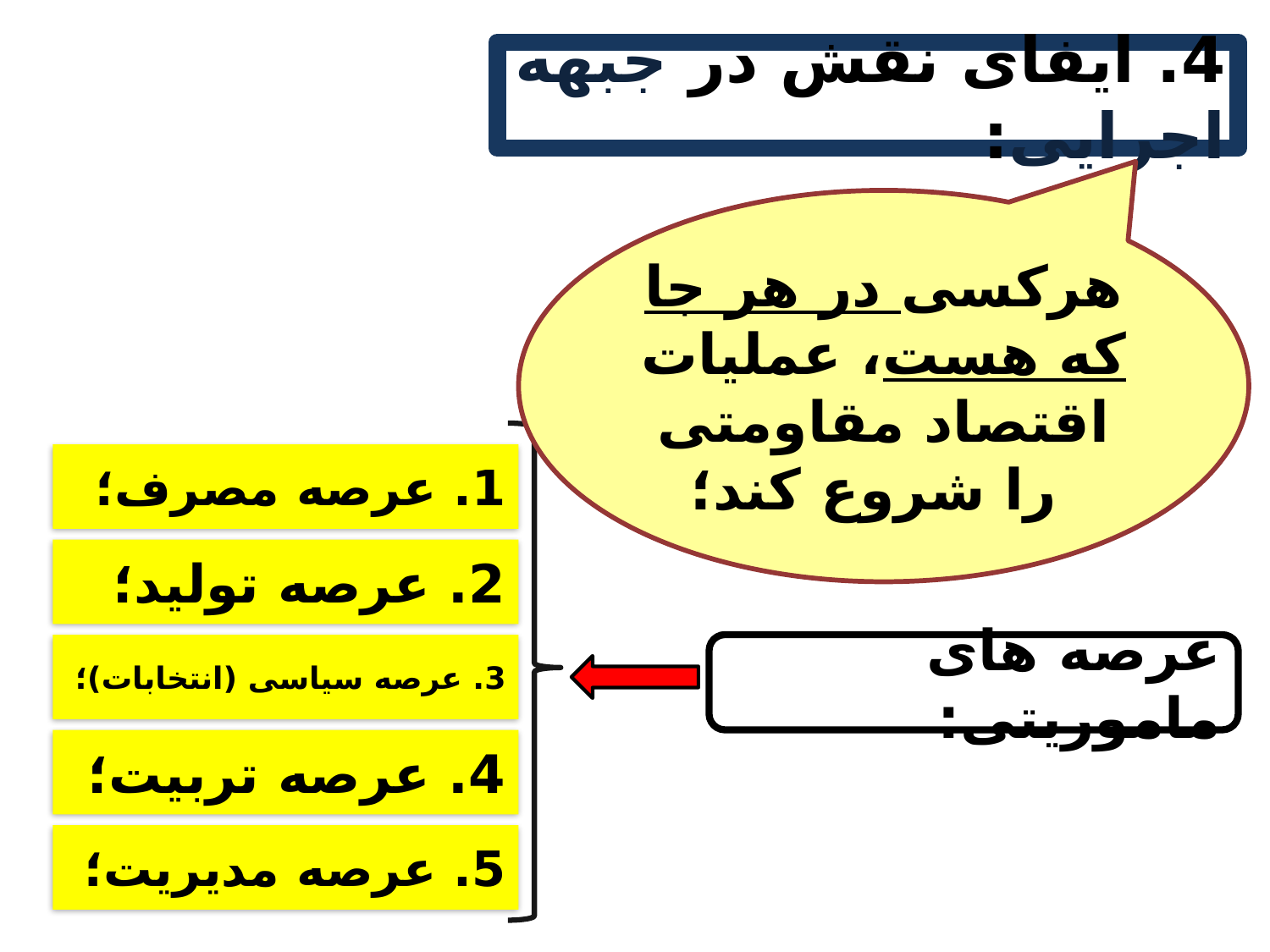

4. ایفای نقش در جبهه اجرایی:
هرکسی در هر جا که هست، عملیات اقتصاد مقاومتی را شروع کند؛

1. عرصه مصرف؛
2. عرصه تولید؛
3. عرصه سیاسی (انتخابات)؛
عرصه های ماموریتی:

4. عرصه تربیت؛
5. عرصه مدیریت؛